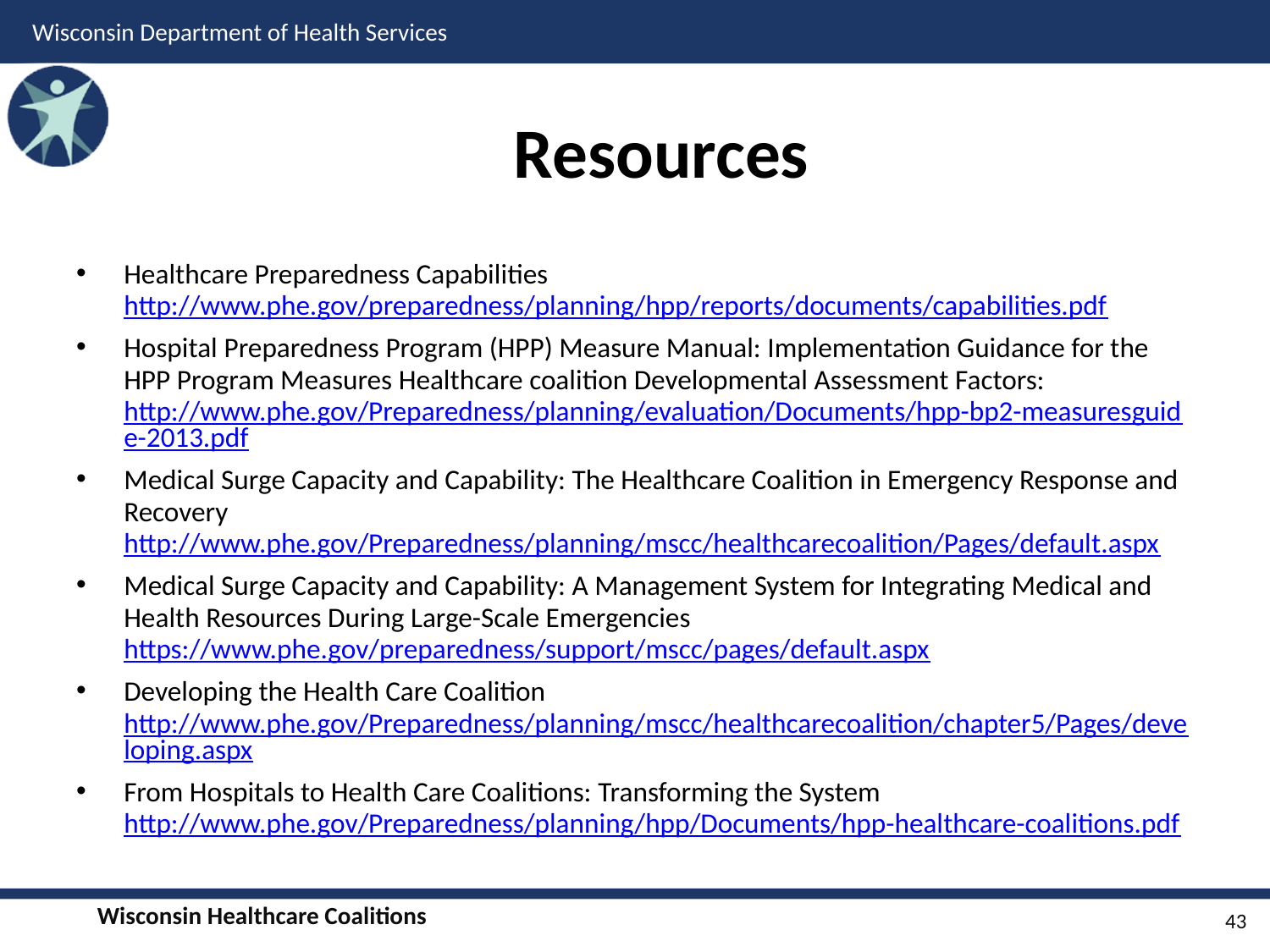

# Resources
Healthcare Preparedness Capabilities http://www.phe.gov/preparedness/planning/hpp/reports/documents/capabilities.pdf
Hospital Preparedness Program (HPP) Measure Manual: Implementation Guidance for the HPP Program Measures Healthcare coalition Developmental Assessment Factors: http://www.phe.gov/Preparedness/planning/evaluation/Documents/hpp-bp2-measuresguide-2013.pdf
Medical Surge Capacity and Capability: The Healthcare Coalition in Emergency Response and Recovery http://www.phe.gov/Preparedness/planning/mscc/healthcarecoalition/Pages/default.aspx
Medical Surge Capacity and Capability: A Management System for Integrating Medical and Health Resources During Large-Scale Emergencies https://www.phe.gov/preparedness/support/mscc/pages/default.aspx
Developing the Health Care Coalition http://www.phe.gov/Preparedness/planning/mscc/healthcarecoalition/chapter5/Pages/developing.aspx
From Hospitals to Health Care Coalitions: Transforming the System http://www.phe.gov/Preparedness/planning/hpp/Documents/hpp-healthcare-coalitions.pdf

43